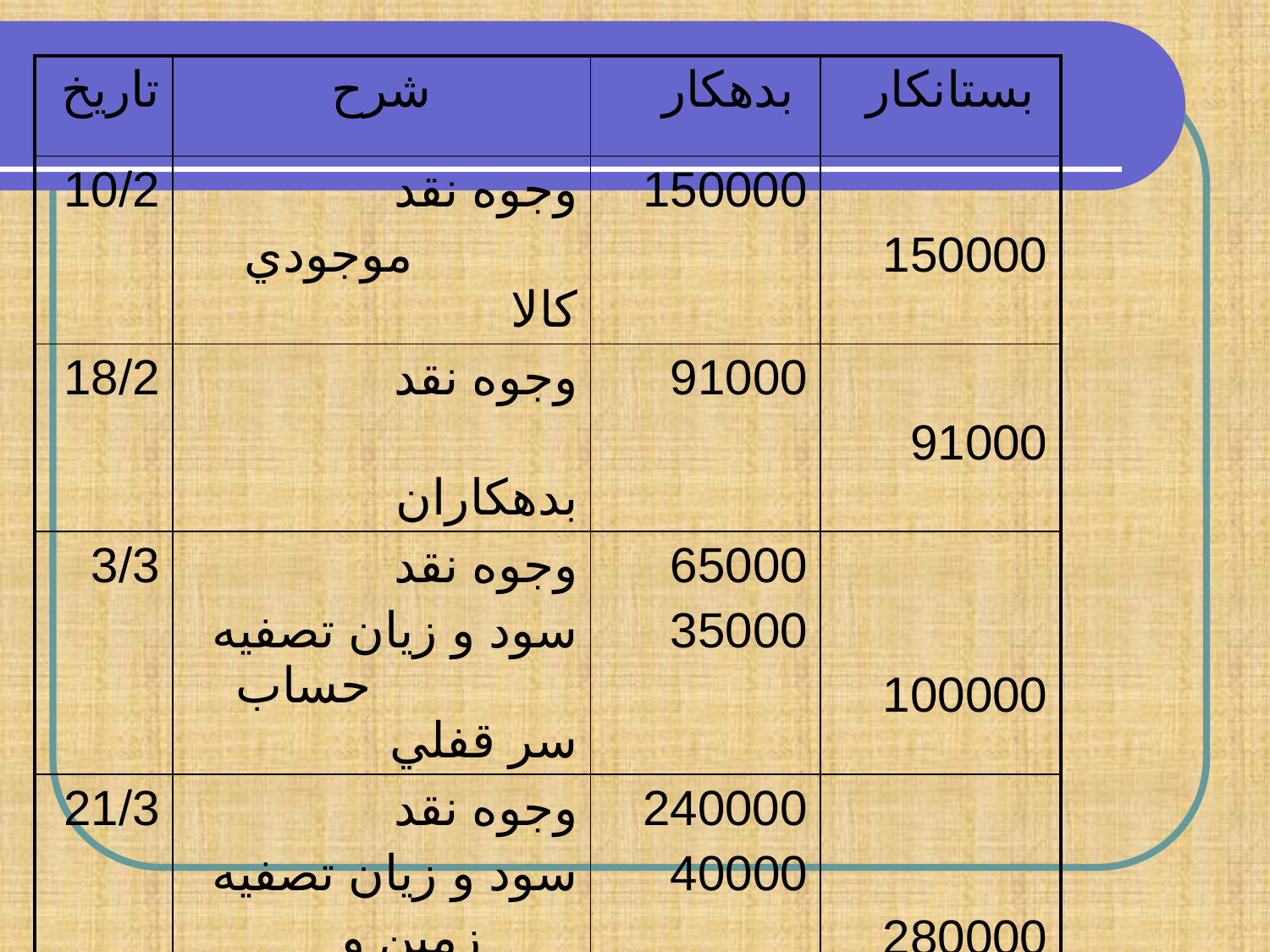

| تاريخ | شرح | بدهكار | بستانكار |
| --- | --- | --- | --- |
| 10/2 | وجوه نقد موجودي كالا | 150000 | 150000 |
| 18/2 | وجوه نقد بدهكاران | 91000 | 91000 |
| 3/3 | وجوه نقد سود و زيان تصفيه حساب سر قفلي | 65000 35000 | 100000 |
| 21/3 | وجوه نقد سود و زيان تصفيه زمين و ساختمان | 240000 40000 | 280000 |